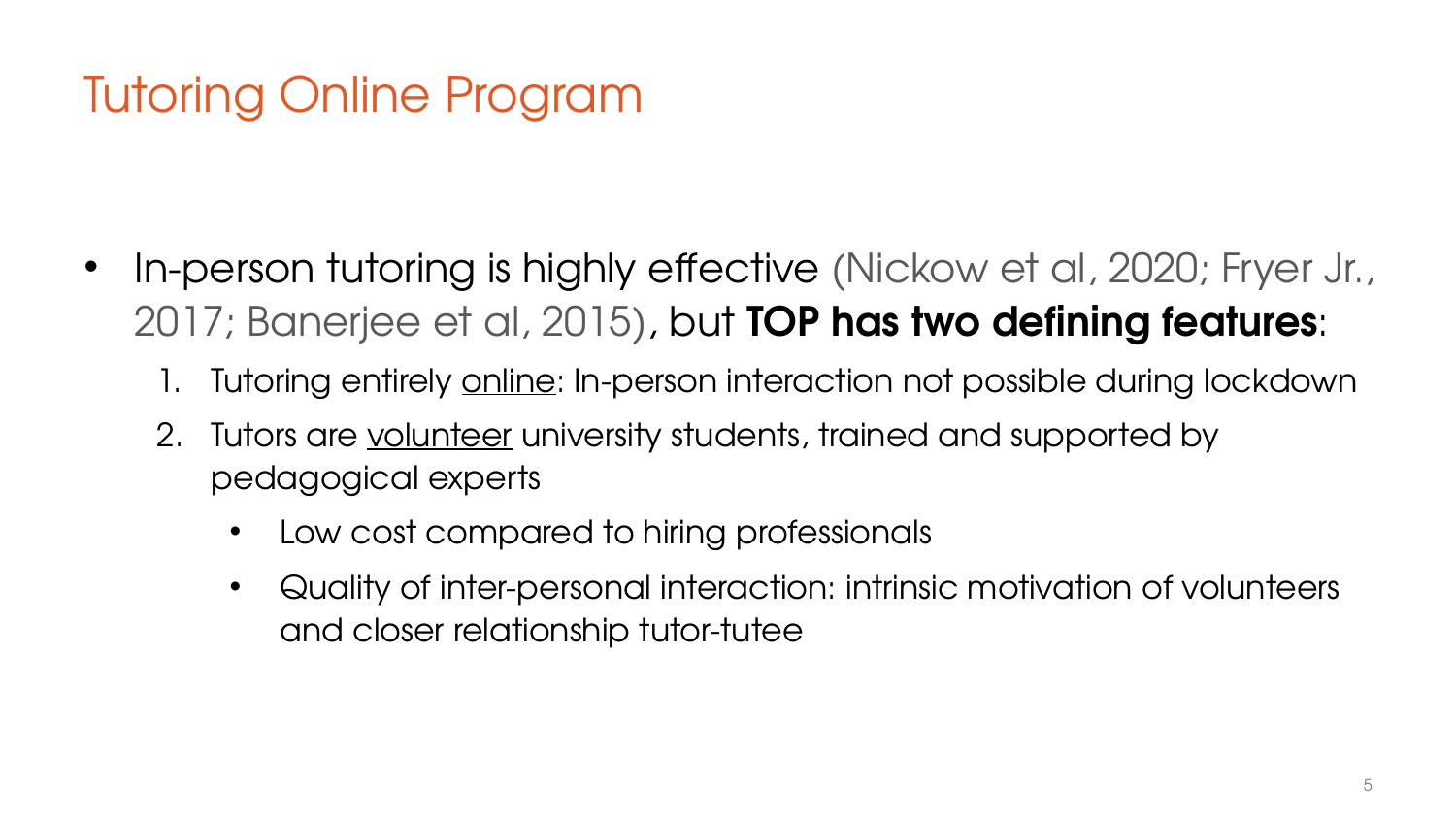

# Tutoring Online Program

In-person tutoring is highly effective (Nickow et al, 2020; Fryer Jr., 2017; Banerjee et al, 2015), but TOP has two defining features:
Tutoring entirely online: In-person interaction not possible during lockdown
Tutors are volunteer university students, trained and supported by pedagogical experts
Low cost compared to hiring professionals
Quality of inter-personal interaction: intrinsic motivation of volunteers and closer relationship tutor-tutee

5